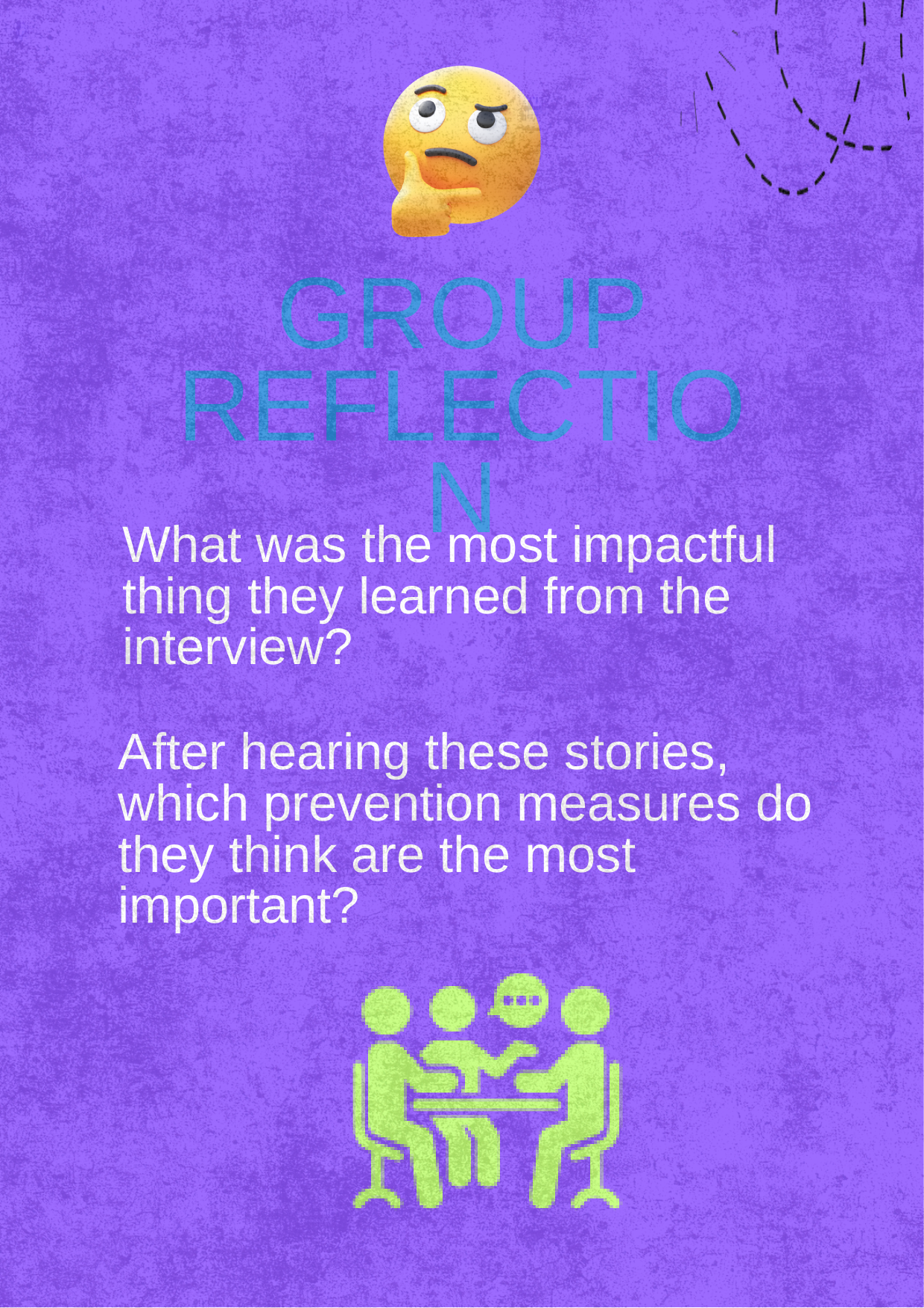

GROUP REFLECTION
What was the most impactful thing they learned from the interview?
After hearing these stories, which prevention measures do they think are the most important?